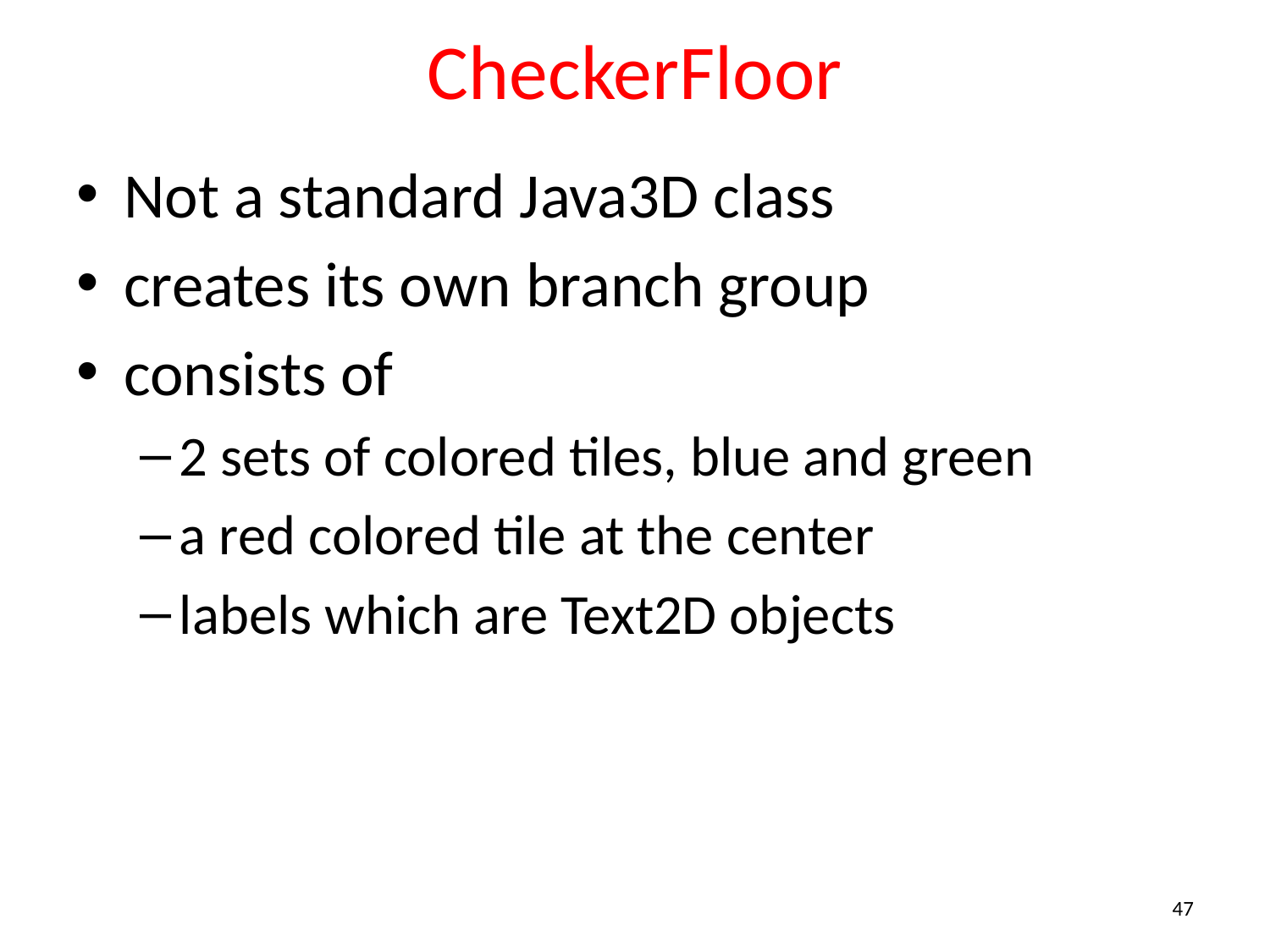

# CheckerFloor
Not a standard Java3D class
creates its own branch group
consists of
2 sets of colored tiles, blue and green
a red colored tile at the center
labels which are Text2D objects
47